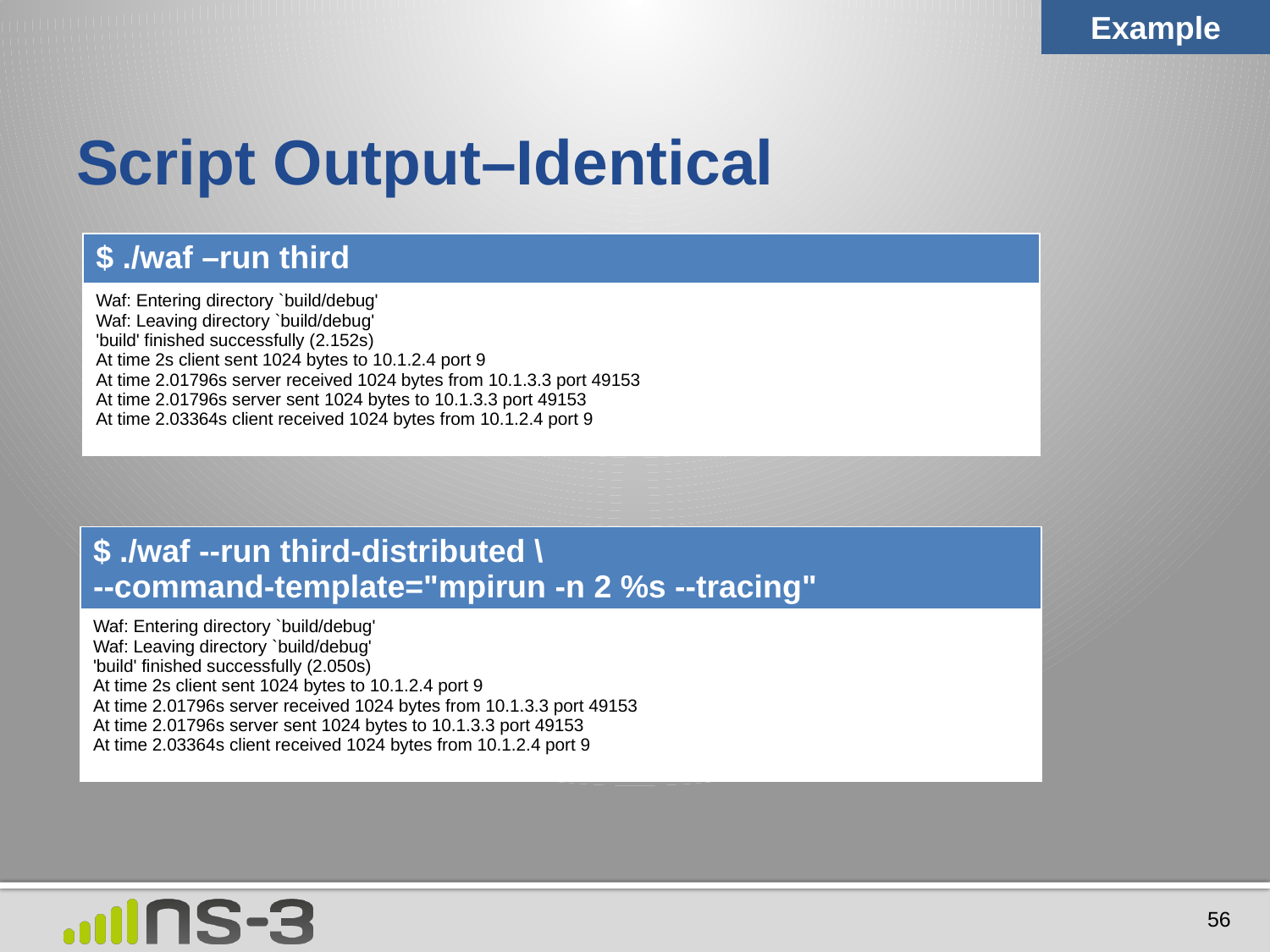

Example
# Script Output–Identical
| $ ./waf –run third |
| --- |
| Waf: Entering directory `build/debug' Waf: Leaving directory `build/debug' 'build' finished successfully (2.152s) At time 2s client sent 1024 bytes to 10.1.2.4 port 9 At time 2.01796s server received 1024 bytes from 10.1.3.3 port 49153 At time 2.01796s server sent 1024 bytes to 10.1.3.3 port 49153 At time 2.03364s client received 1024 bytes from 10.1.2.4 port 9 |
| $ ./waf --run third-distributed \ --command-template="mpirun -n 2 %s --tracing" |
| --- |
| Waf: Entering directory `build/debug' Waf: Leaving directory `build/debug' 'build' finished successfully (2.050s) At time 2s client sent 1024 bytes to 10.1.2.4 port 9 At time 2.01796s server received 1024 bytes from 10.1.3.3 port 49153 At time 2.01796s server sent 1024 bytes to 10.1.3.3 port 49153 At time 2.03364s client received 1024 bytes from 10.1.2.4 port 9 |